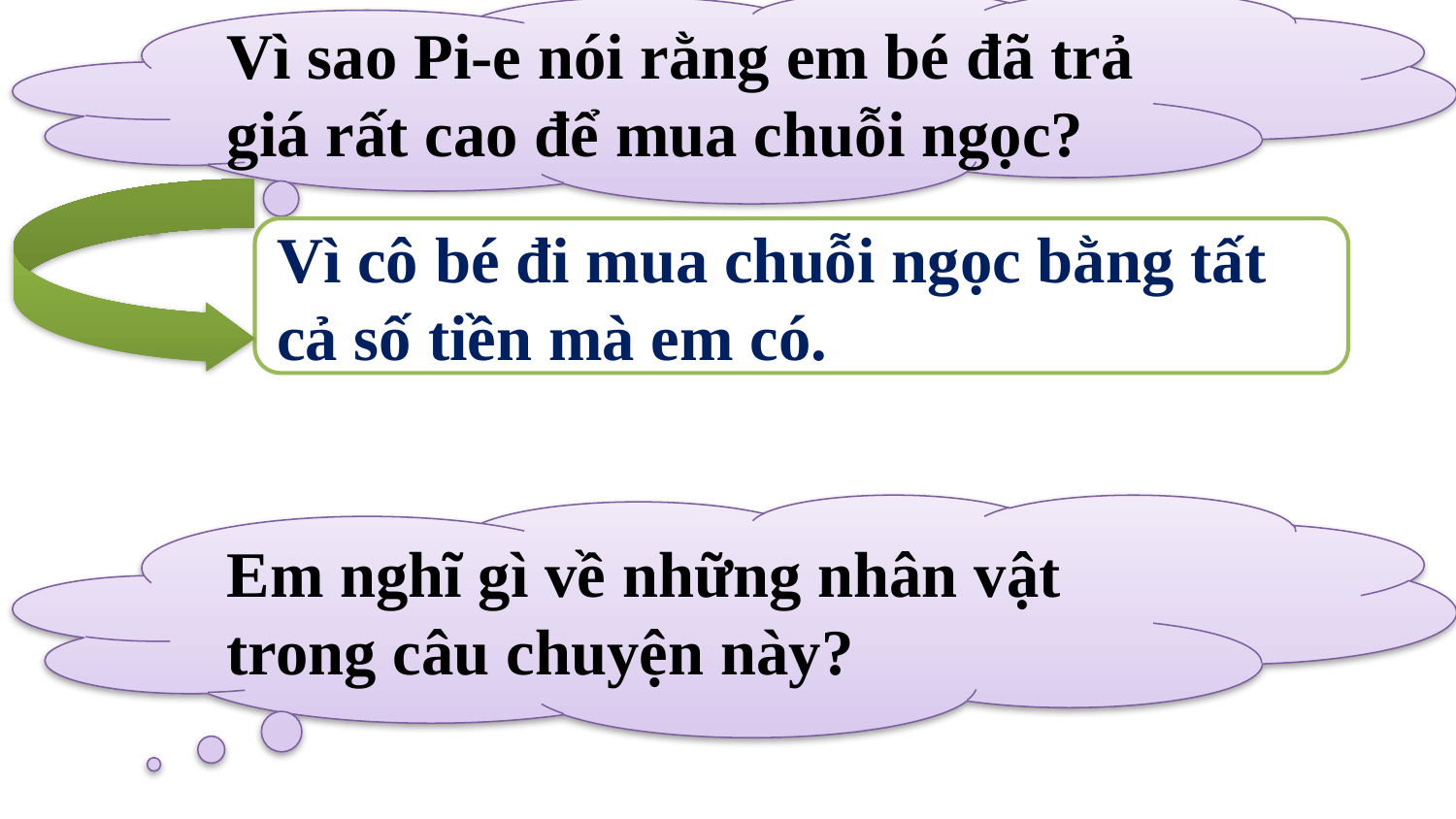

Vì sao Pi-e nói rằng em bé đã trả giá rất cao để mua chuỗi ngọc?

Vì cô bé đi mua chuỗi ngọc bằng tất cả số tiền mà em có.
Em nghĩ gì về những nhân vật trong câu chuyện này?